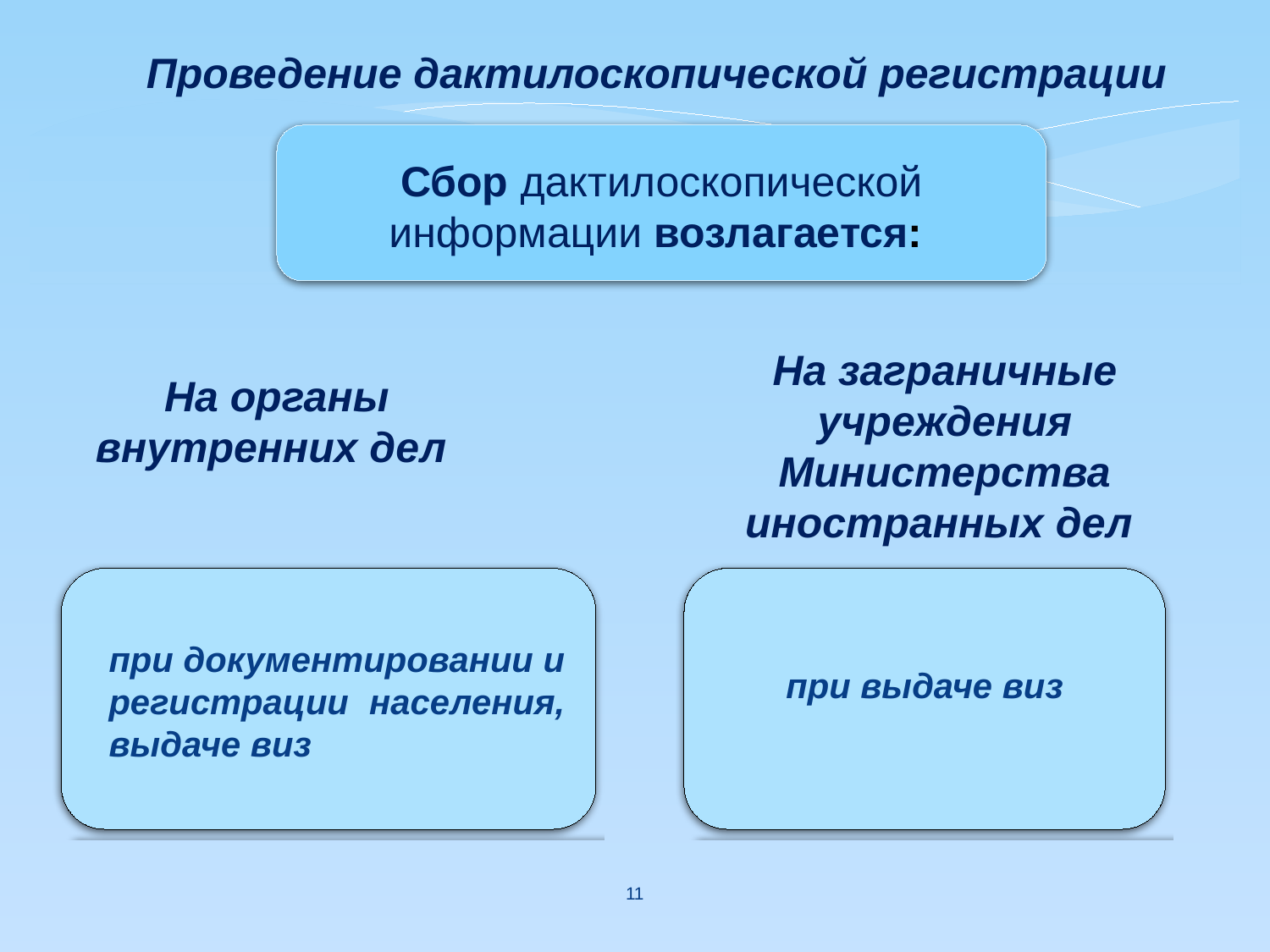

Проведение дактилоскопической регистрации
Сбор дактилоскопической информации возлагается:
На заграничные учреждения Министерства иностранных дел
На органы внутренних дел

при документировании и регистрации населения, выдаче виз

при выдаче виз

11